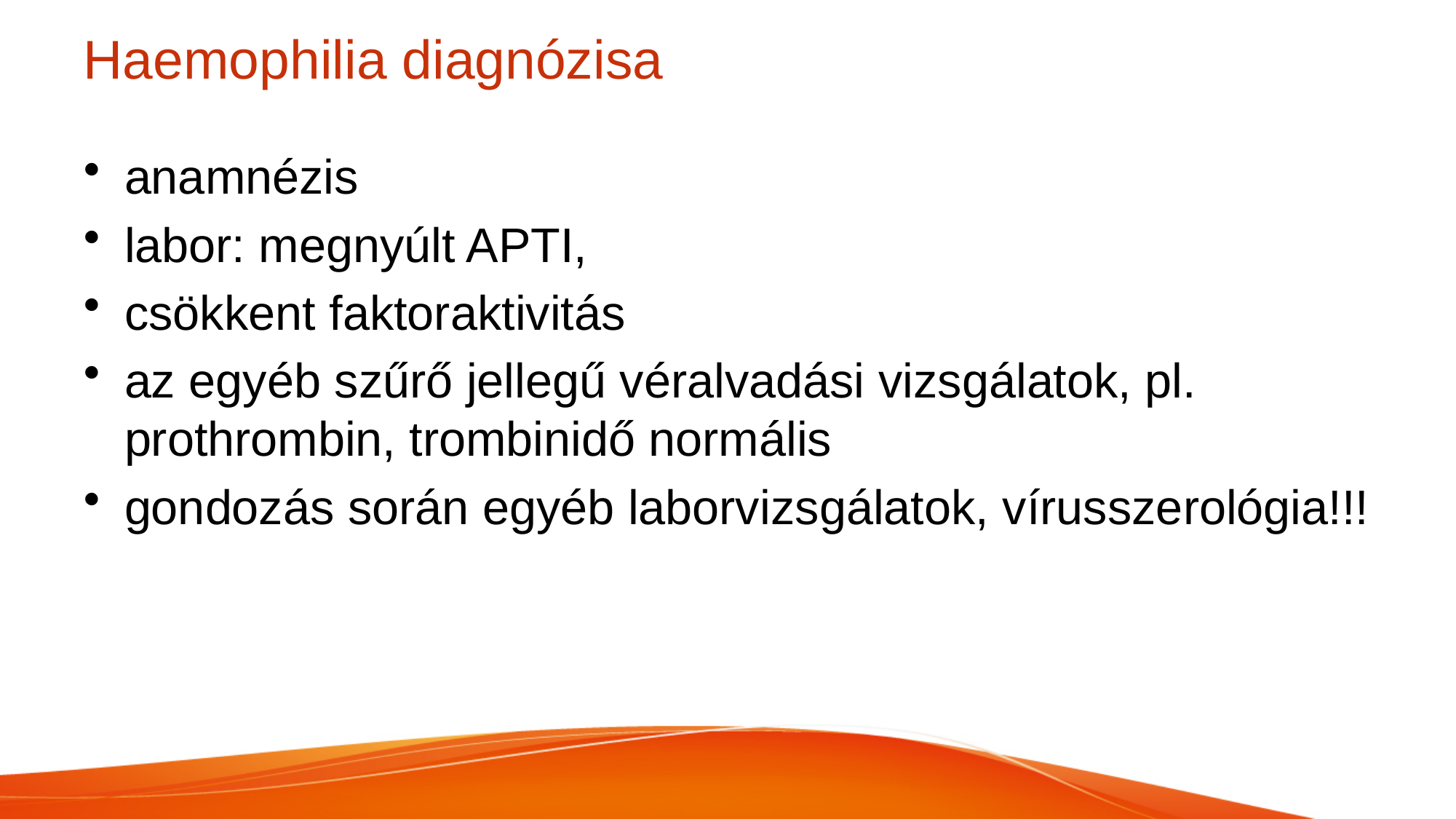

# Haemophilia diagnózisa
anamnézis
labor: megnyúlt APTI,
csökkent faktoraktivitás
az egyéb szűrő jellegű véralvadási vizsgálatok, pl. prothrombin, trombinidő normális
gondozás során egyéb laborvizsgálatok, vírusszerológia!!!